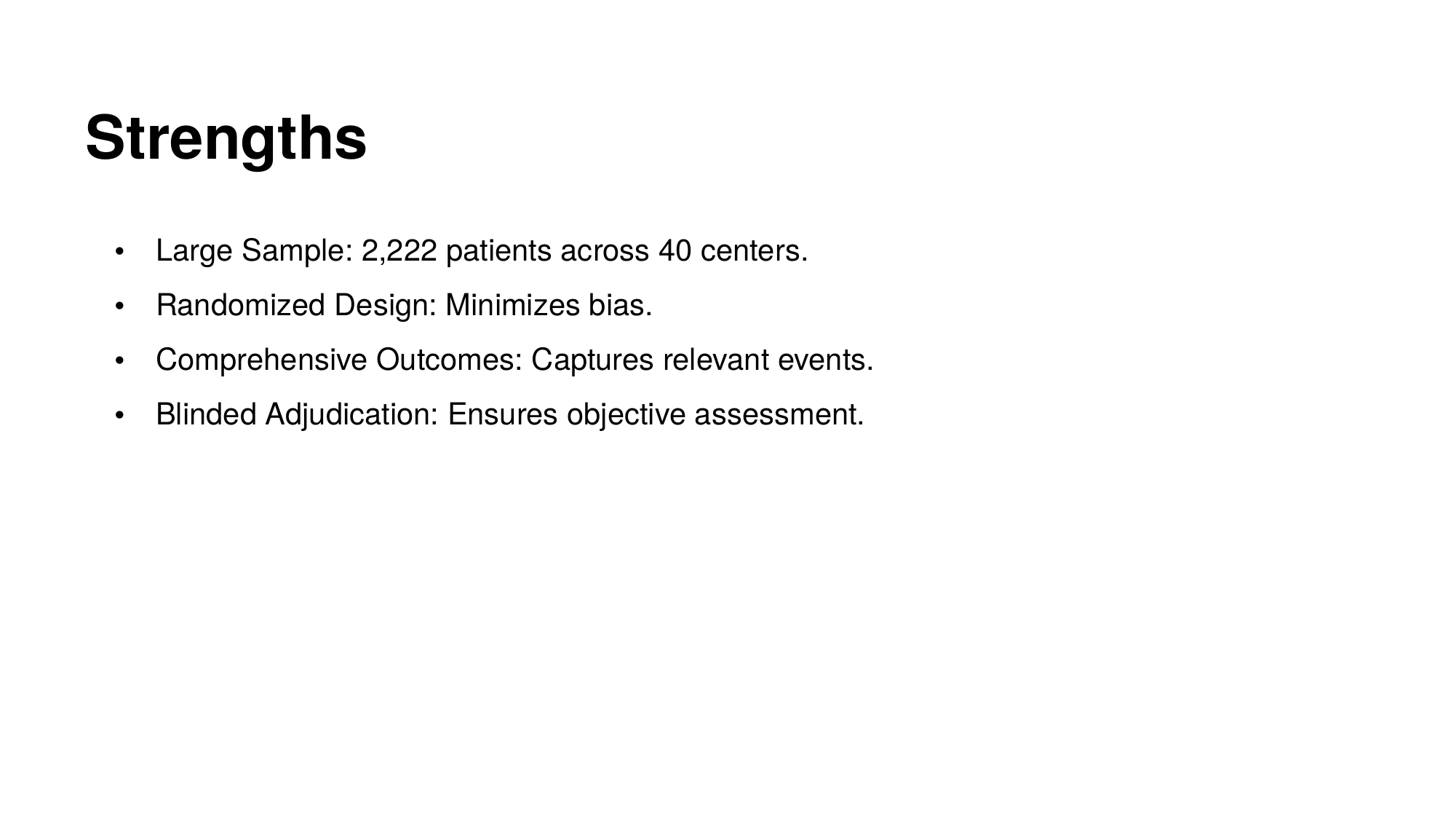

# Strengths
Large Sample: 2,222 patients across 40 centers.
Randomized Design: Minimizes bias.
Comprehensive Outcomes: Captures relevant events.
Blinded Adjudication: Ensures objective assessment.